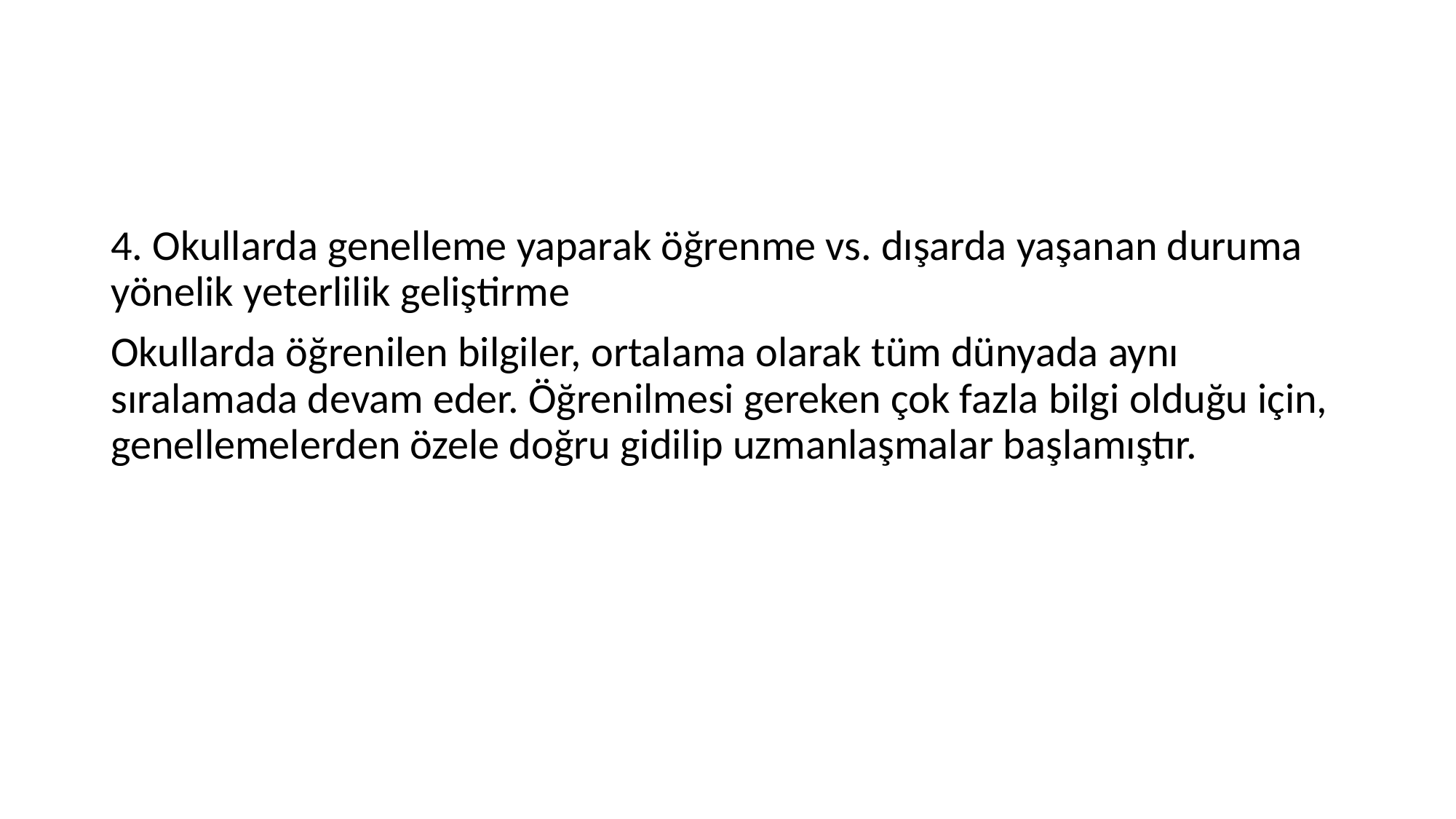

#
4. Okullarda genelleme yaparak öğrenme vs. dışarda yaşanan duruma yönelik yeterlilik geliştirme
Okullarda öğrenilen bilgiler, ortalama olarak tüm dünyada aynı sıralamada devam eder. Öğrenilmesi gereken çok fazla bilgi olduğu için, genellemelerden özele doğru gidilip uzmanlaşmalar başlamıştır.